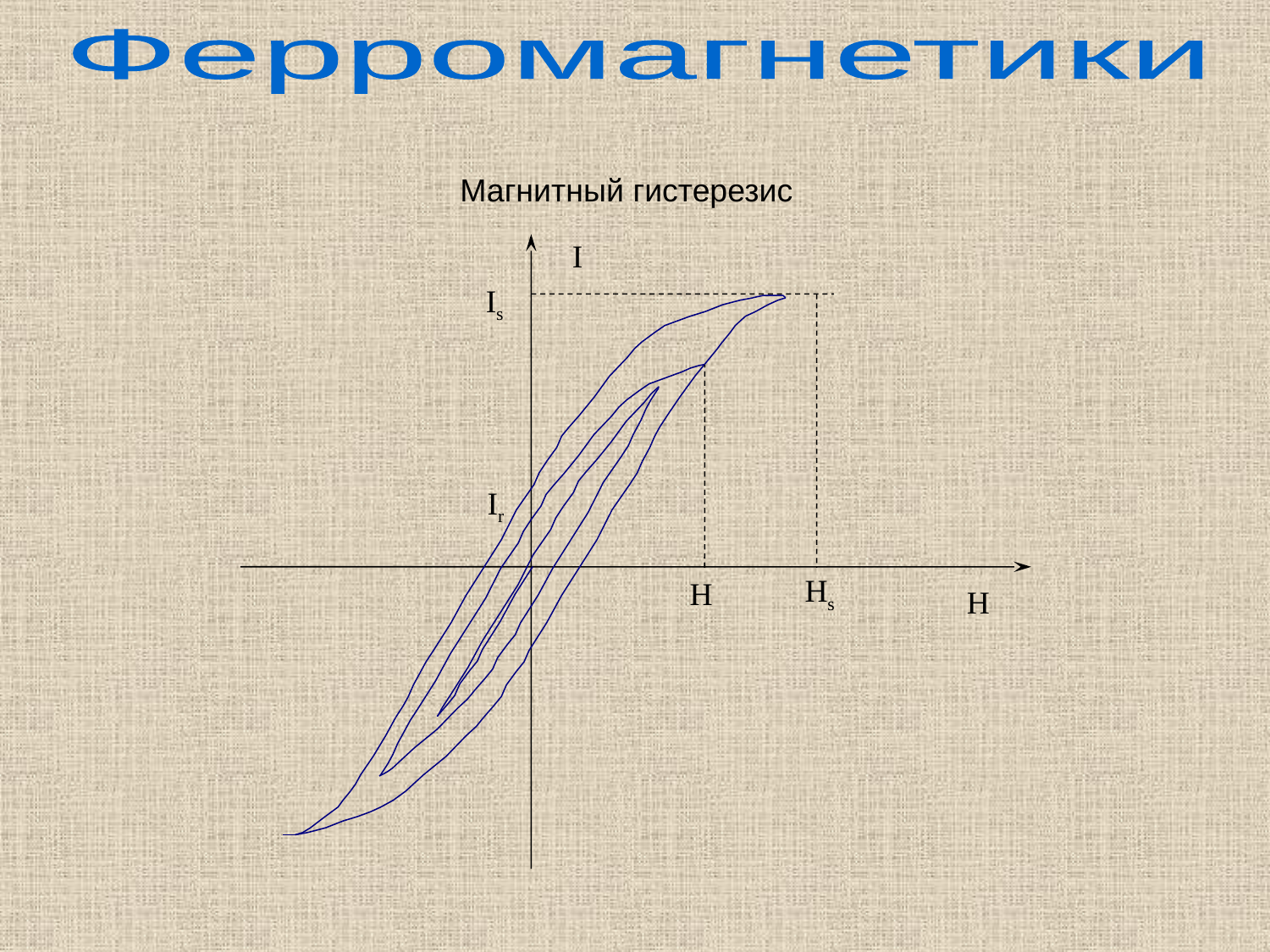

Ферромагнетики
Магнитный гистерезис
I

Is

Ir

Hs

H
H